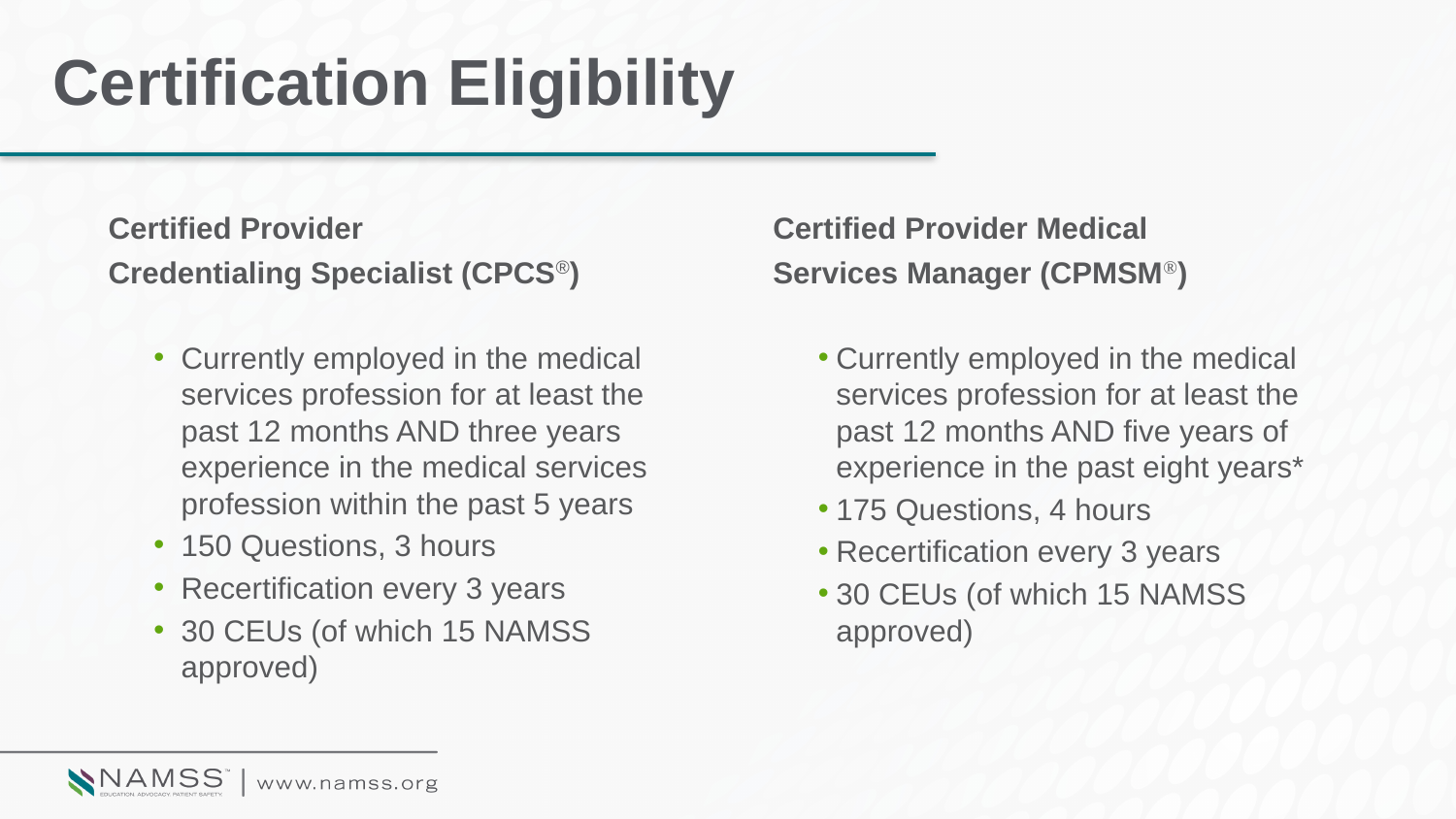

# Certification Eligibility
Certified Provider
Credentialing Specialist (CPCS®)

Currently employed in the medical services profession for at least the past 12 months AND three years experience in the medical services profession within the past 5 years
150 Questions, 3 hours
Recertification every 3 years
30 CEUs (of which 15 NAMSS approved)
Certified Provider Medical
Services Manager (CPMSM®)

Currently employed in the medical services profession for at least the past 12 months AND five years of experience in the past eight years*
175 Questions, 4 hours
Recertification every 3 years
30 CEUs (of which 15 NAMSS approved)